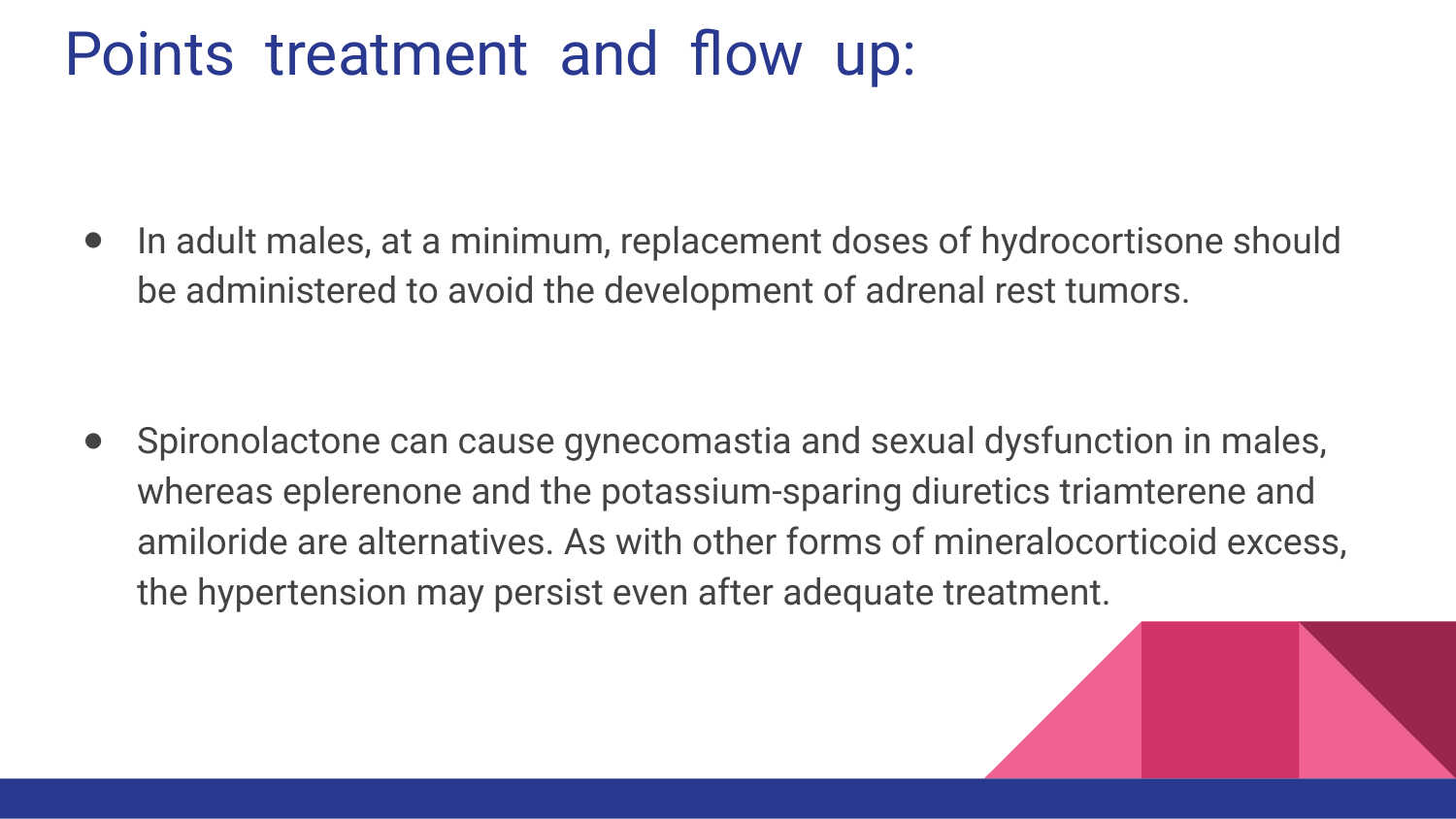

# Points  treatment  and  flow  up:
In adult males, at a minimum, replacement doses of hydrocortisone should be administered to avoid the development of adrenal rest tumors.

Spironolactone can cause gynecomastia and sexual dysfunction in males, whereas eplerenone and the potassium-sparing diuretics triamterene and amiloride are alternatives. As with other forms of mineralocorticoid excess, the hypertension may persist even after adequate treatment.